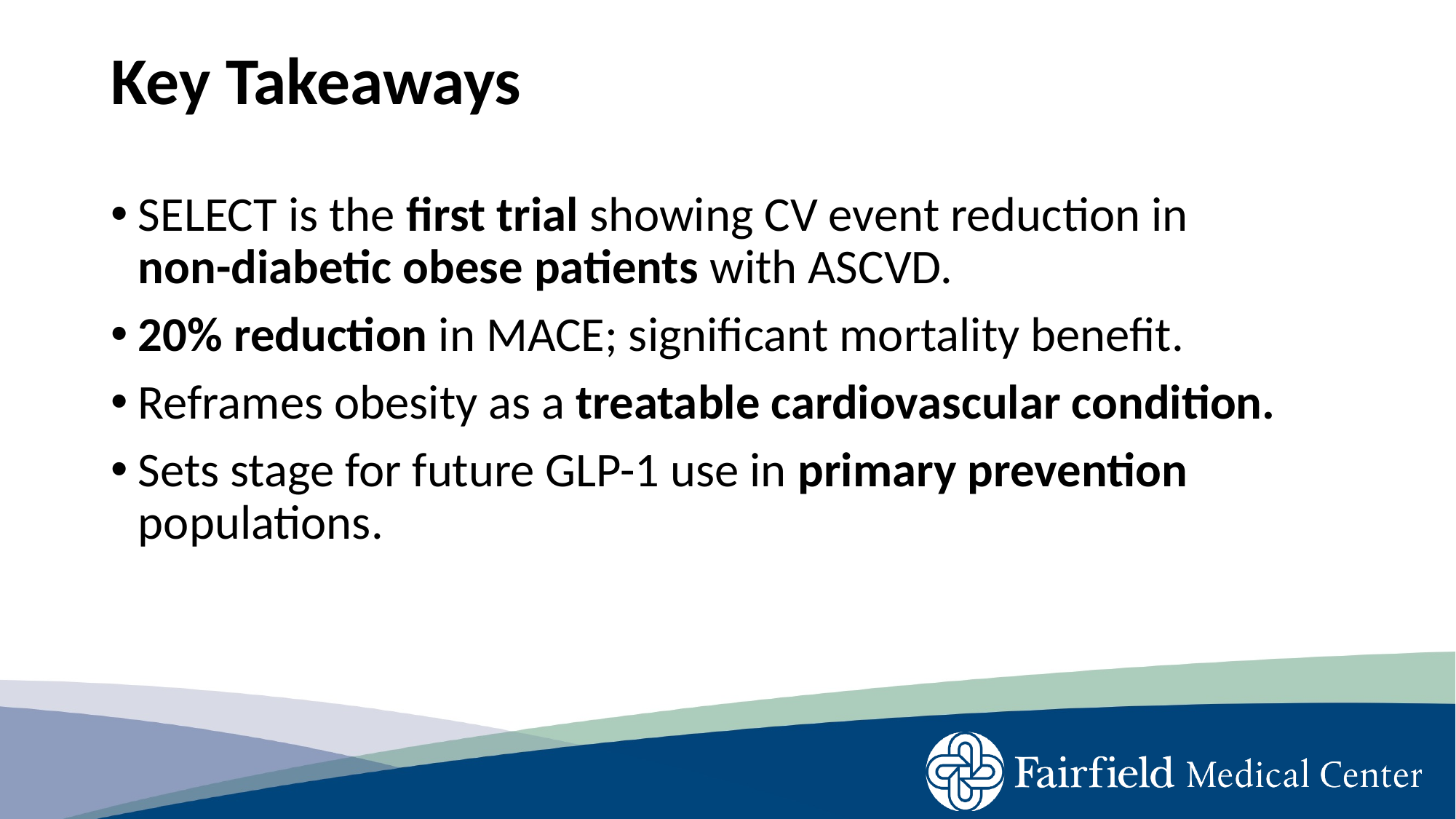

# Key Takeaways
SELECT is the first trial showing CV event reduction in
non-diabetic obese patients with ASCVD.
20% reduction in MACE; significant mortality benefit.
Reframes obesity as a treatable cardiovascular condition.
Sets stage for future GLP-1 use in primary prevention populations.